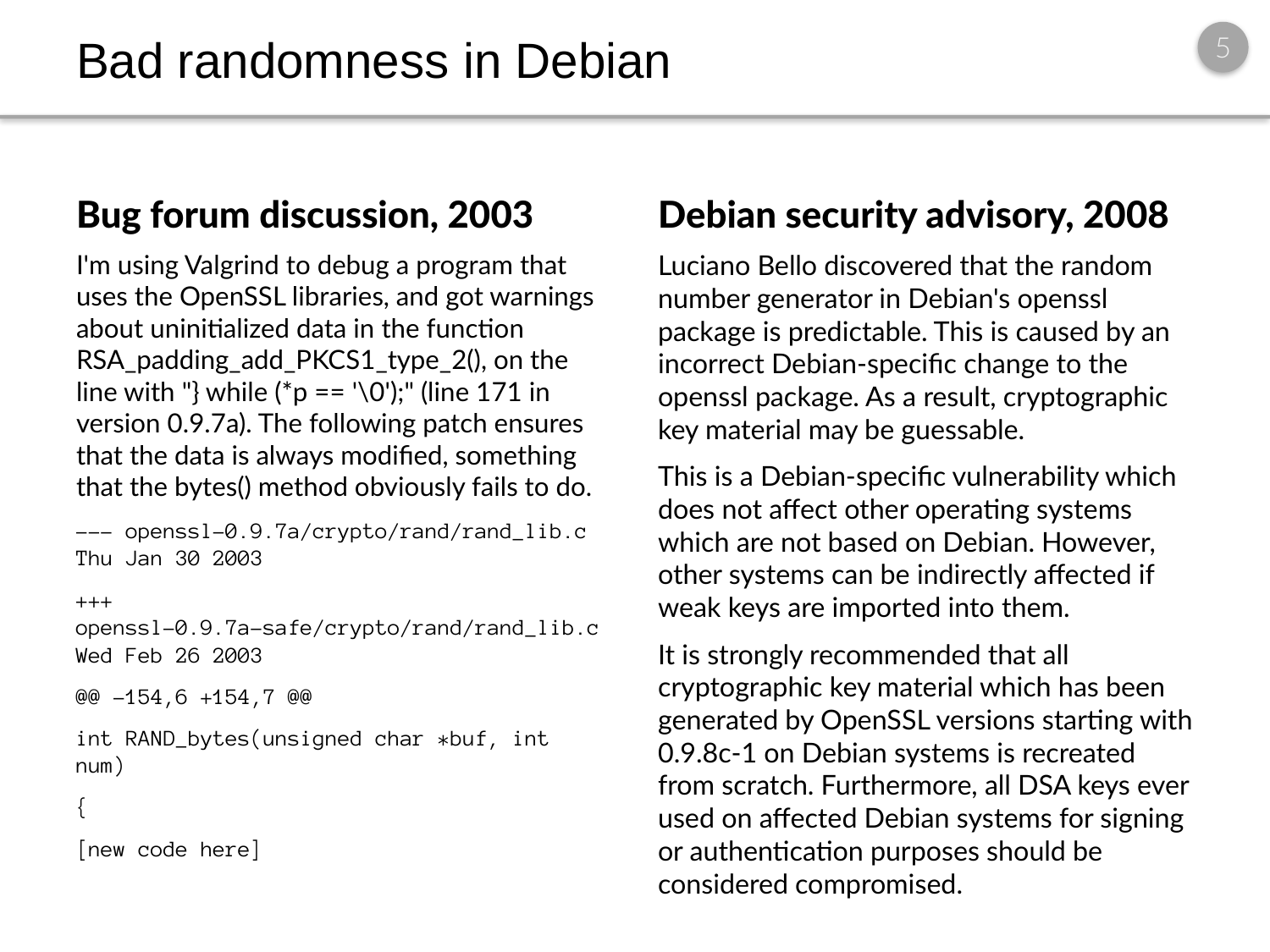

# Bad randomness in Debian
Bug forum discussion, 2003
Debian security advisory, 2008
I'm using Valgrind to debug a program that uses the OpenSSL libraries, and got warnings about uninitialized data in the function RSA_padding_add_PKCS1_type_2(), on the line with "} while (*p == '\0');" (line 171 in version 0.9.7a). The following patch ensures that the data is always modified, something that the bytes() method obviously fails to do.
--- openssl-0.9.7a/crypto/rand/rand_lib.c Thu Jan 30 2003
+++ openssl-0.9.7a-safe/crypto/rand/rand_lib.c Wed Feb 26 2003
@@ -154,6 +154,7 @@
int RAND_bytes(unsigned char *buf, int num)
{
[new code here]
Luciano Bello discovered that the random number generator in Debian's openssl package is predictable. This is caused by an incorrect Debian-specific change to the openssl package. As a result, cryptographic key material may be guessable.
This is a Debian-specific vulnerability which does not affect other operating systems which are not based on Debian. However, other systems can be indirectly affected if weak keys are imported into them.
It is strongly recommended that all cryptographic key material which has been generated by OpenSSL versions starting with 0.9.8c-1 on Debian systems is recreated from scratch. Furthermore, all DSA keys ever used on affected Debian systems for signing or authentication purposes should be considered compromised.